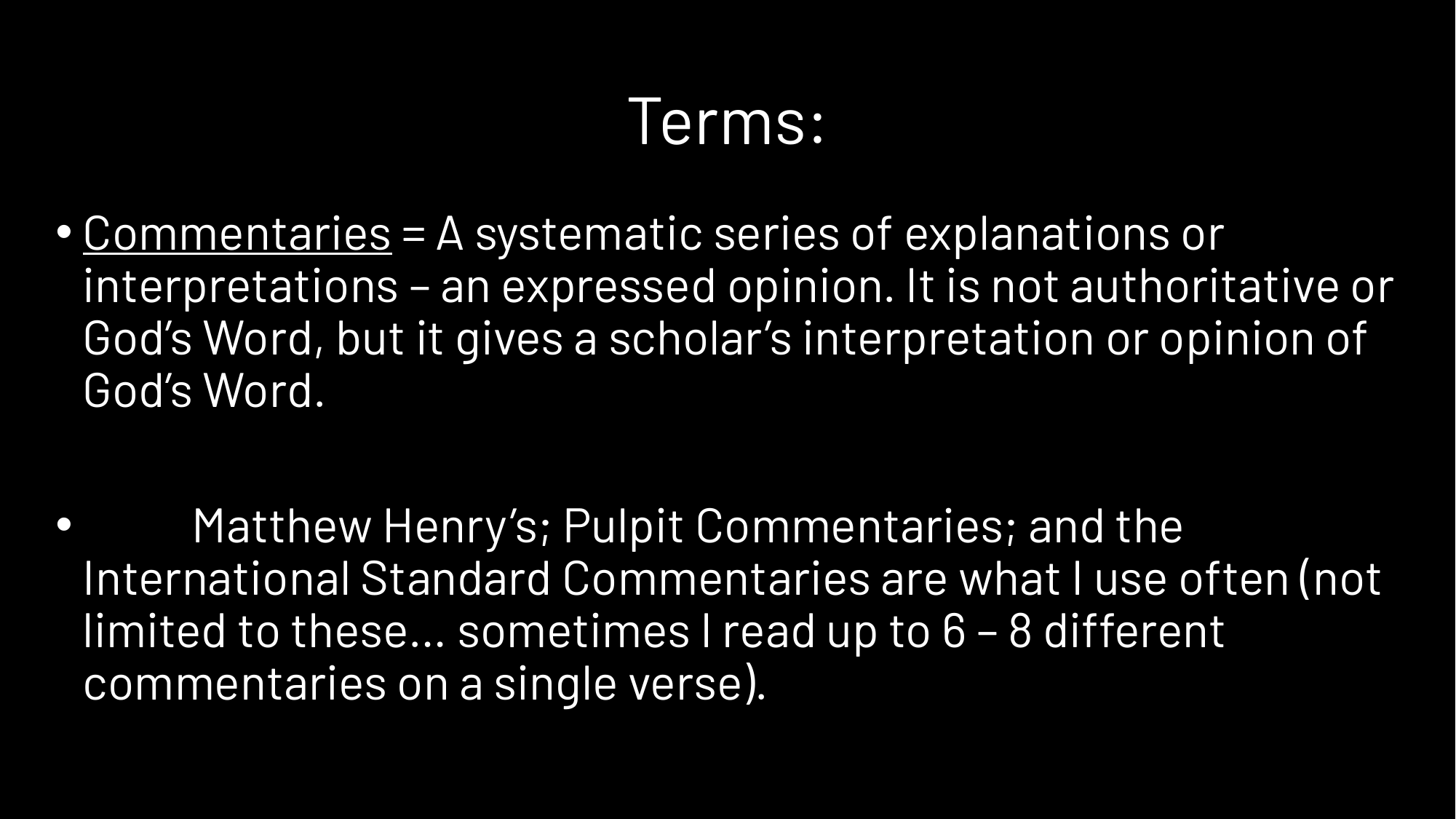

# Terms:
Commentaries = A systematic series of explanations or interpretations – an expressed opinion. It is not authoritative or God’s Word, but it gives a scholar’s interpretation or opinion of God’s Word.

	Matthew Henry’s; Pulpit Commentaries; and the International Standard Commentaries are what I use often (not limited to these… sometimes I read up to 6 – 8 different commentaries on a single verse).